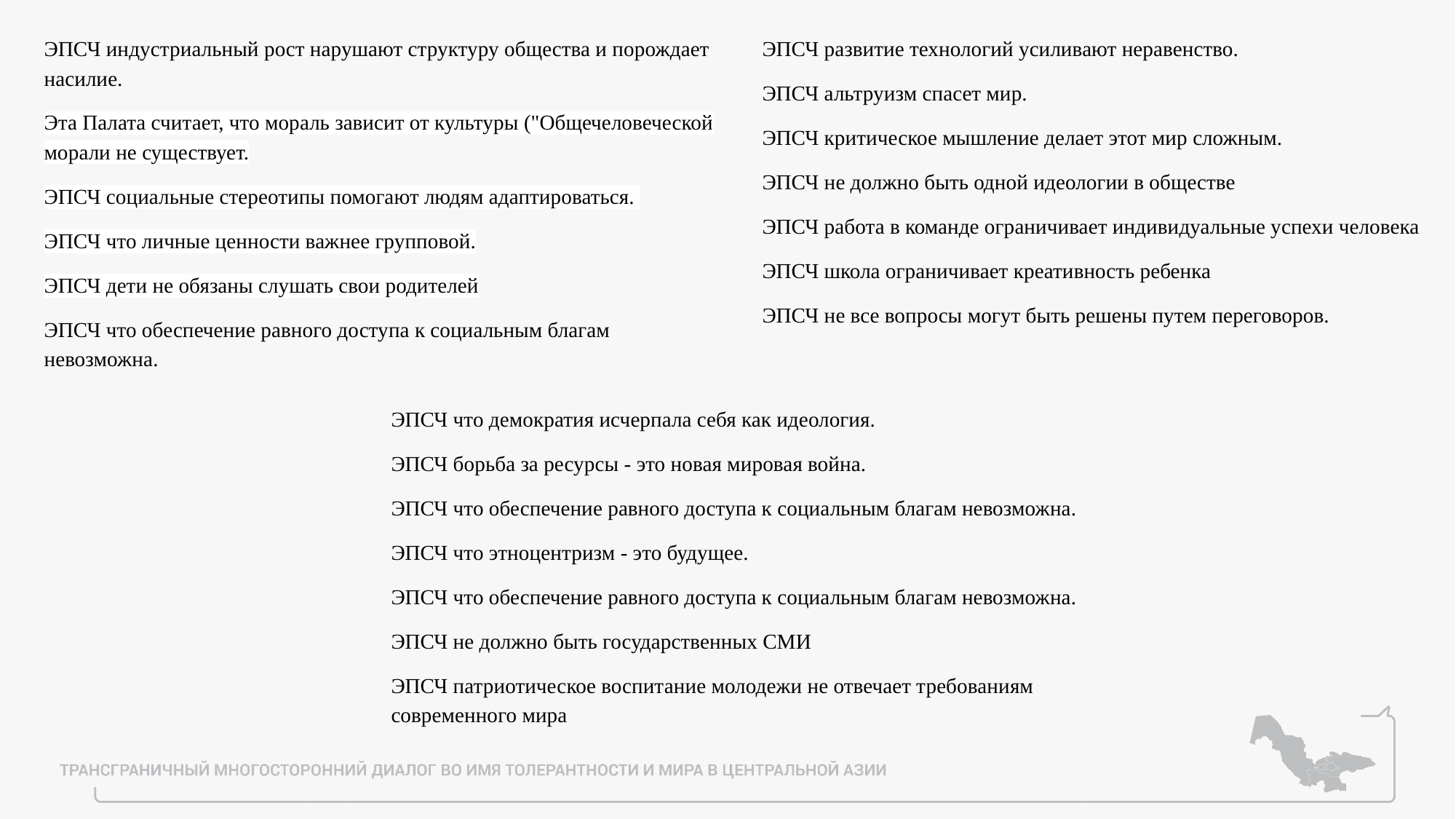

ЭПСЧ индустриальный рост нарушают структуру общества и порождает насилие.
Эта Палата считает, что мораль зависит от культуры ("Общечеловеческой морали не существует.
ЭПСЧ социальные стереотипы помогают людям адаптироваться.
ЭПСЧ что личные ценности важнее групповой.
ЭПСЧ дети не обязаны слушать свои родителей
ЭПСЧ что обеспечение равного доступа к социальным благам невозможна.
ЭПСЧ развитие технологий усиливают неравенство.
ЭПСЧ альтруизм спасет мир.
ЭПСЧ критическое мышление делает этот мир сложным.
ЭПСЧ не должно быть одной идеологии в обществе
ЭПСЧ работа в команде ограничивает индивидуальные успехи человека
ЭПСЧ школа ограничивает креативность ребенка
ЭПСЧ не все вопросы могут быть решены путем переговоров.
ЭПСЧ что демократия исчерпала себя как идеология.
ЭПСЧ борьба за ресурсы - это новая мировая война.
ЭПСЧ что обеспечение равного доступа к социальным благам невозможна.
ЭПСЧ что этноцентризм - это будущее.
ЭПСЧ что обеспечение равного доступа к социальным благам невозможна.
ЭПСЧ не должно быть государственных СМИ
ЭПСЧ патриотическое воспитание молодежи не отвечает требованиям современного мира